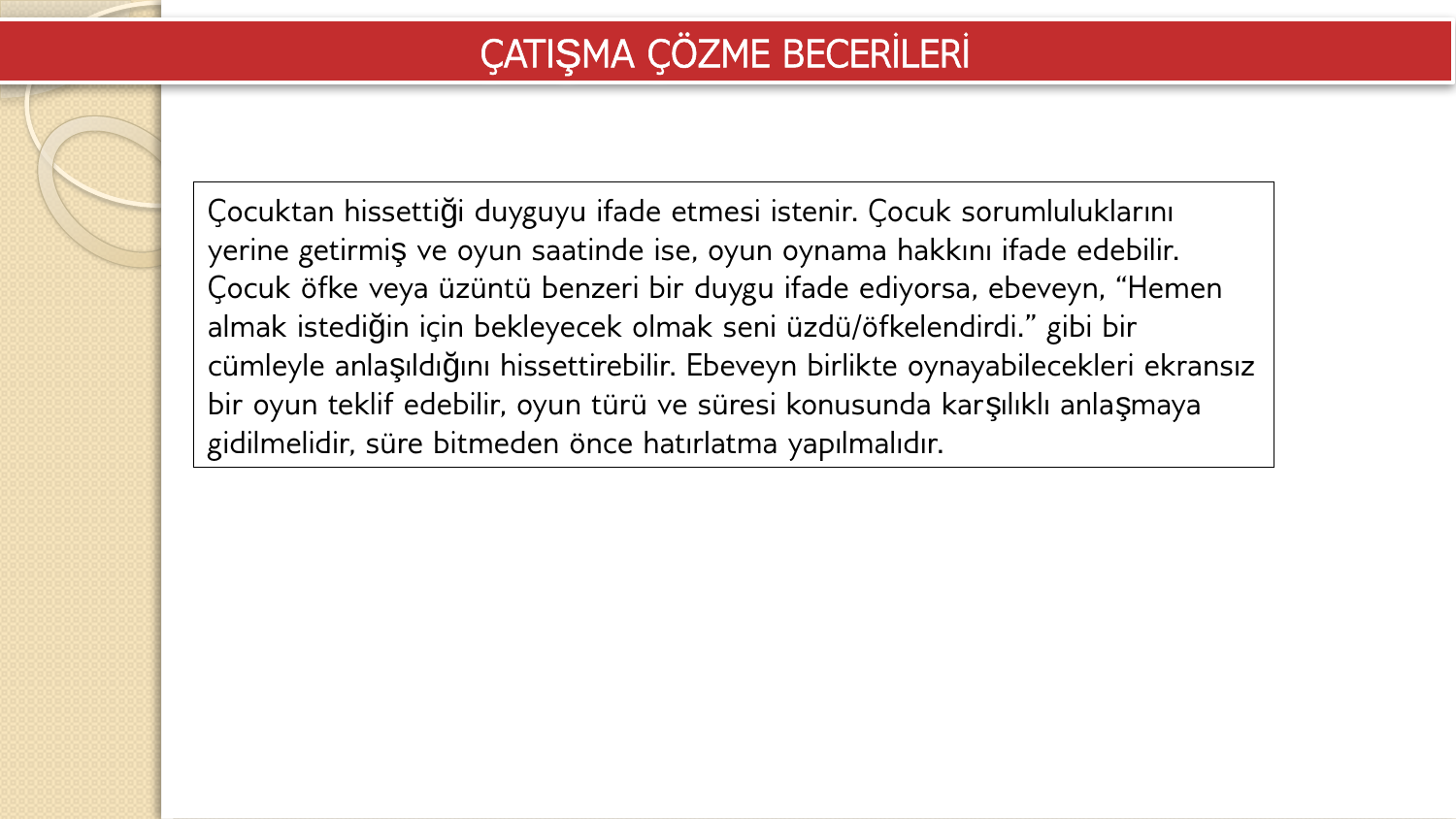

ÇATIŞMA ÇÖZME BECERİLERİ
Çocuktan hissettiği duyguyu ifade etmesi istenir. Çocuk sorumluluklarını yerine getirmiş ve oyun saatinde ise, oyun oynama hakkını ifade edebilir. Çocuk öfke veya üzüntü benzeri bir duygu ifade ediyorsa, ebeveyn, “Hemen almak istediğin için bekleyecek olmak seni üzdü/öfkelendirdi.” gibi bir cümleyle anlaşıldığını hissettirebilir. Ebeveyn birlikte oynayabilecekleri ekransız bir oyun teklif edebilir, oyun türü ve süresi konusunda karşılıklı anlaşmaya gidilmelidir, süre bitmeden önce hatırlatma yapılmalıdır.